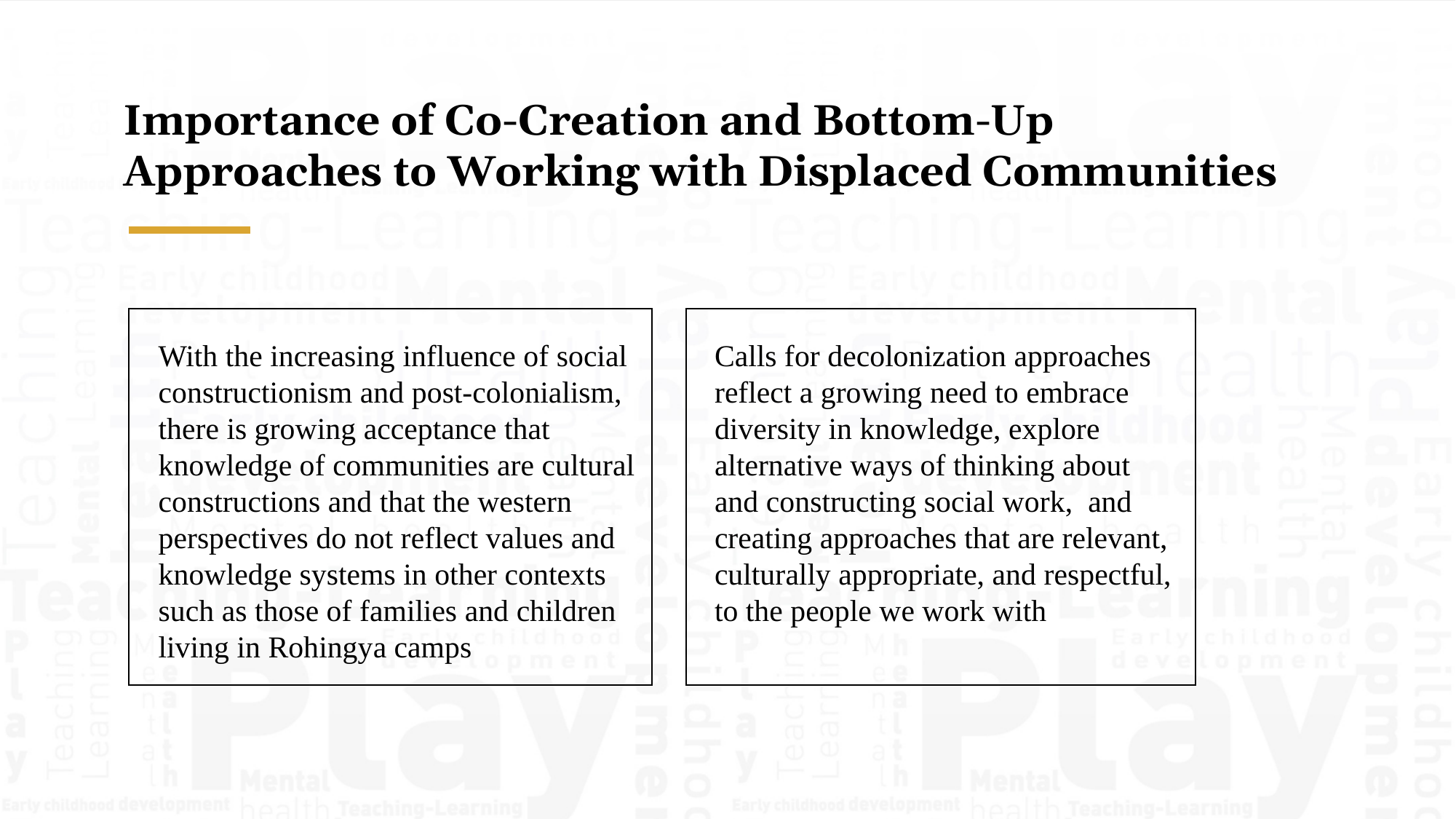

Importance of Co-Creation and Bottom-Up Approaches to Working with Displaced Communities

With the increasing influence of social constructionism and post-colonialism, there is growing acceptance that knowledge of communities are cultural constructions and that the western perspectives do not reflect values and knowledge systems in other contexts such as those of families and children living in Rohingya camps
Calls for decolonization approaches reflect a growing need to embrace diversity in knowledge, explore alternative ways of thinking about and constructing social work,  and creating approaches that are relevant, culturally appropriate, and respectful, to the people we work with